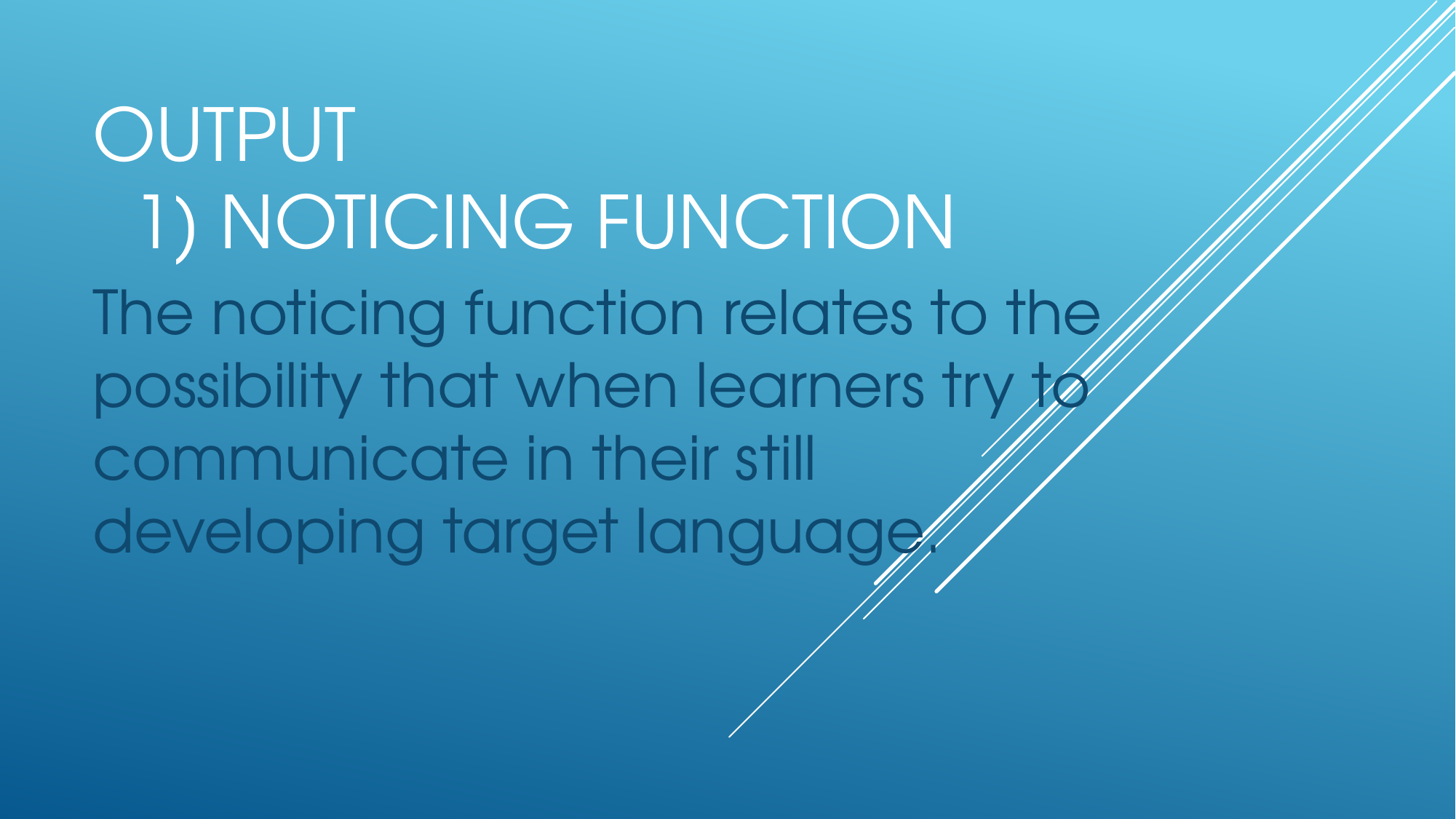

# Output 1) Noticing Function
The noticing function relates to the possibility that when learners try to communicate in their still developing target language.